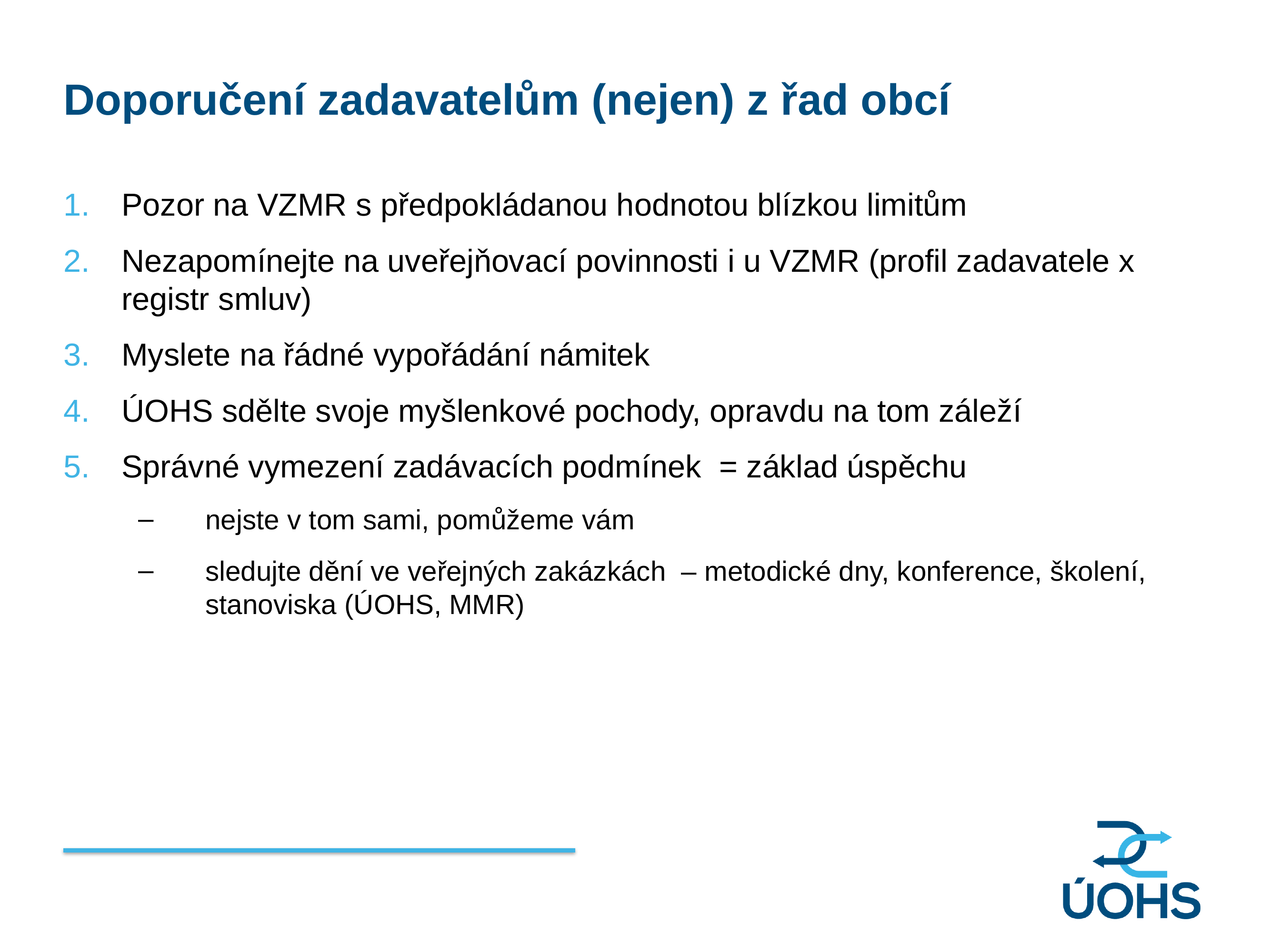

Doporučení zadavatelům (nejen) z řad obcí
Pozor na VZMR s předpokládanou hodnotou blízkou limitům
Nezapomínejte na uveřejňovací povinnosti i u VZMR (profil zadavatele x registr smluv)
Myslete na řádné vypořádání námitek
ÚOHS sdělte svoje myšlenkové pochody, opravdu na tom záleží
Správné vymezení zadávacích podmínek  = základ úspěchu
nejste v tom sami, pomůžeme vám
sledujte dění ve veřejných zakázkách  – metodické dny, konference, školení, stanoviska (ÚOHS, MMR)